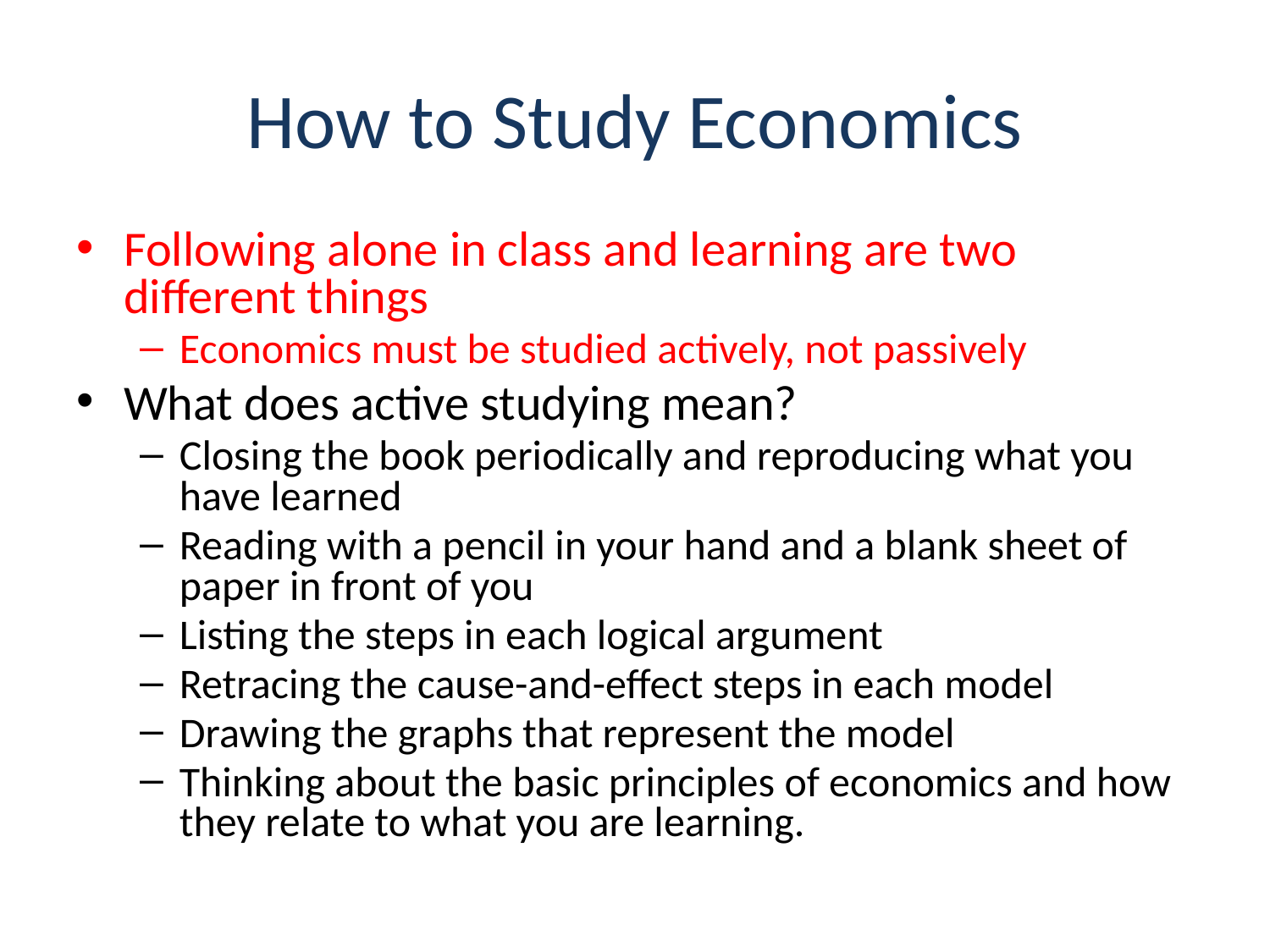

# How to Study Economics
Following alone in class and learning are two different things
Economics must be studied actively, not passively
What does active studying mean?
Closing the book periodically and reproducing what you have learned
Reading with a pencil in your hand and a blank sheet of paper in front of you
Listing the steps in each logical argument
Retracing the cause-and-effect steps in each model
Drawing the graphs that represent the model
Thinking about the basic principles of economics and how they relate to what you are learning.